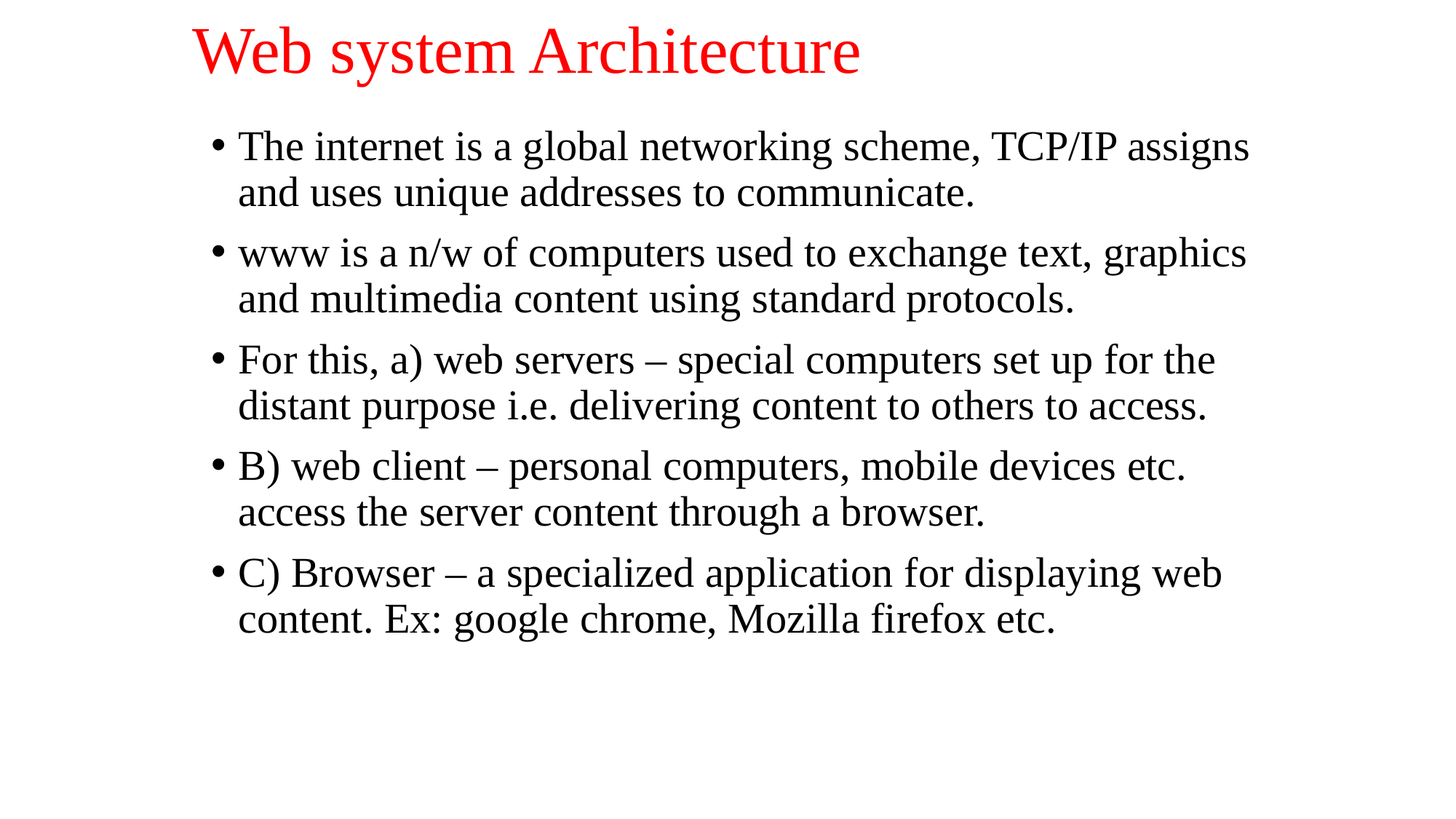

# Web system Architecture
The internet is a global networking scheme, TCP/IP assigns and uses unique addresses to communicate.
www is a n/w of computers used to exchange text, graphics and multimedia content using standard protocols.
For this, a) web servers – special computers set up for the distant purpose i.e. delivering content to others to access.
B) web client – personal computers, mobile devices etc. access the server content through a browser.
C) Browser – a specialized application for displaying web content. Ex: google chrome, Mozilla firefox etc.